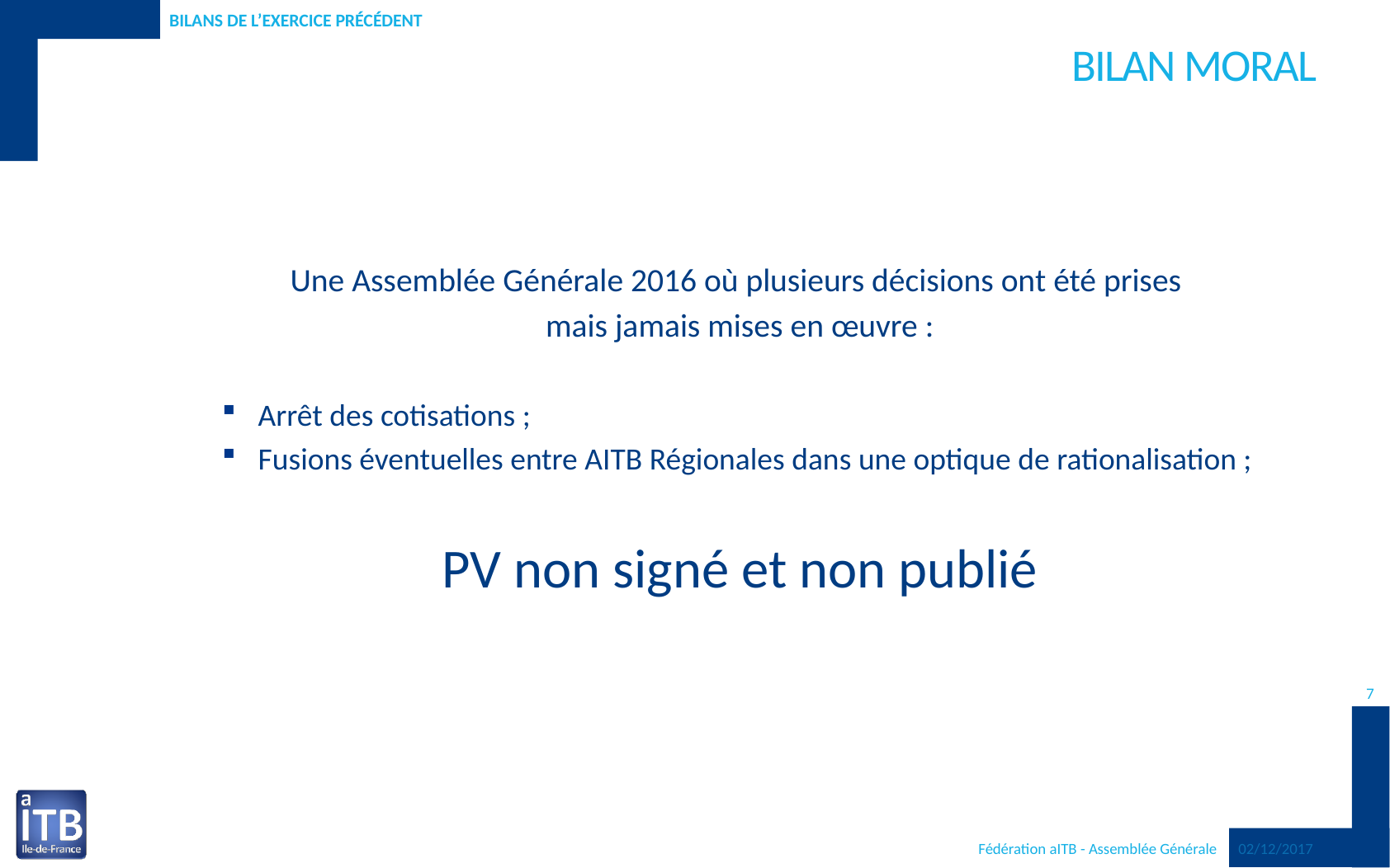

Bilans de l’exercice précédent
# Bilan moral

Une Assemblée Générale 2016 où plusieurs décisions ont été prises
mais jamais mises en œuvre :

Arrêt des cotisations ;
Fusions éventuelles entre AITB Régionales dans une optique de rationalisation ;

PV non signé et non publié

7
Fédération aITB - Assemblée Générale
02/12/2017